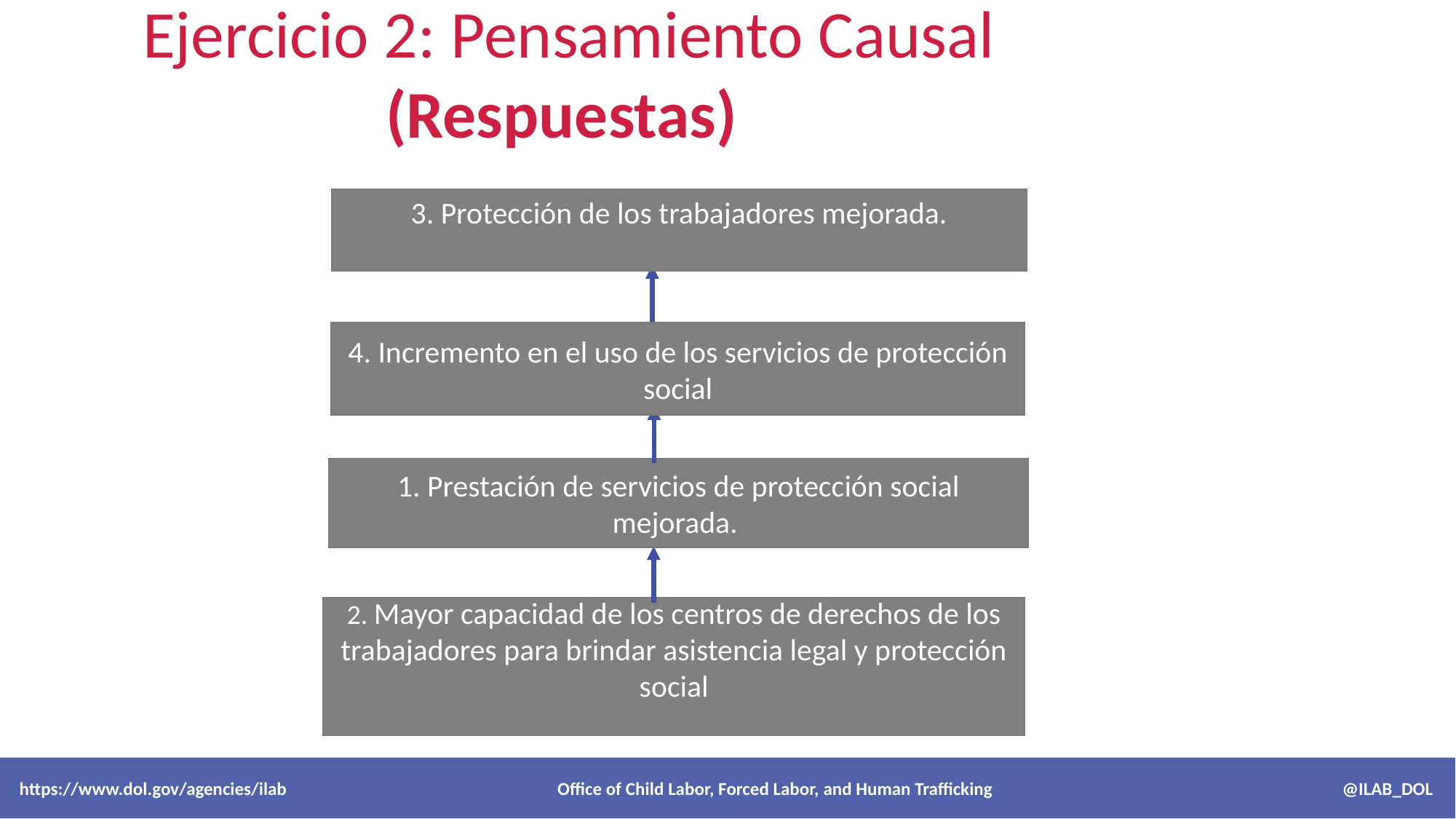

Ejercicio 2: Pensamiento Causal (Respuestas)
3. Protección de los trabajadores mejorada.

4. Incremento en el uso de los servicios de protección social
1. Prestación de servicios de protección social mejorada.
2. Mayor capacidad de los centros de derechos de los trabajadores para brindar asistencia legal y protección social

   https://www.dol.gov/agencies/ilab                                                                 Office of Child Labor, Forced Labor, and Human Trafficking                                                                                    @ILAB_DOL